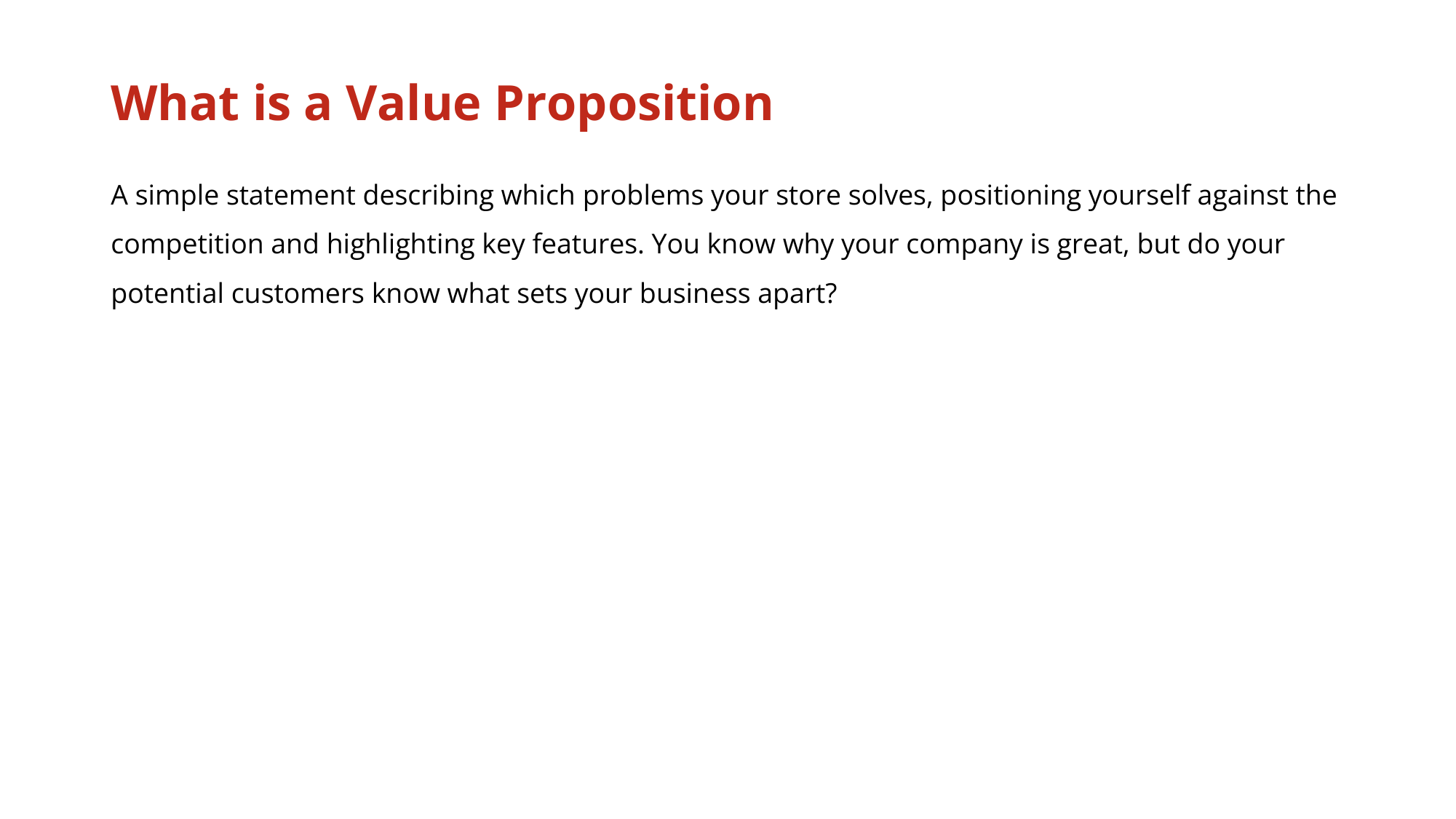

# What is a Value Proposition
A simple statement describing which problems your store solves, positioning yourself against the competition and highlighting key features. You know why your company is great, but do your potential customers know what sets your business apart?